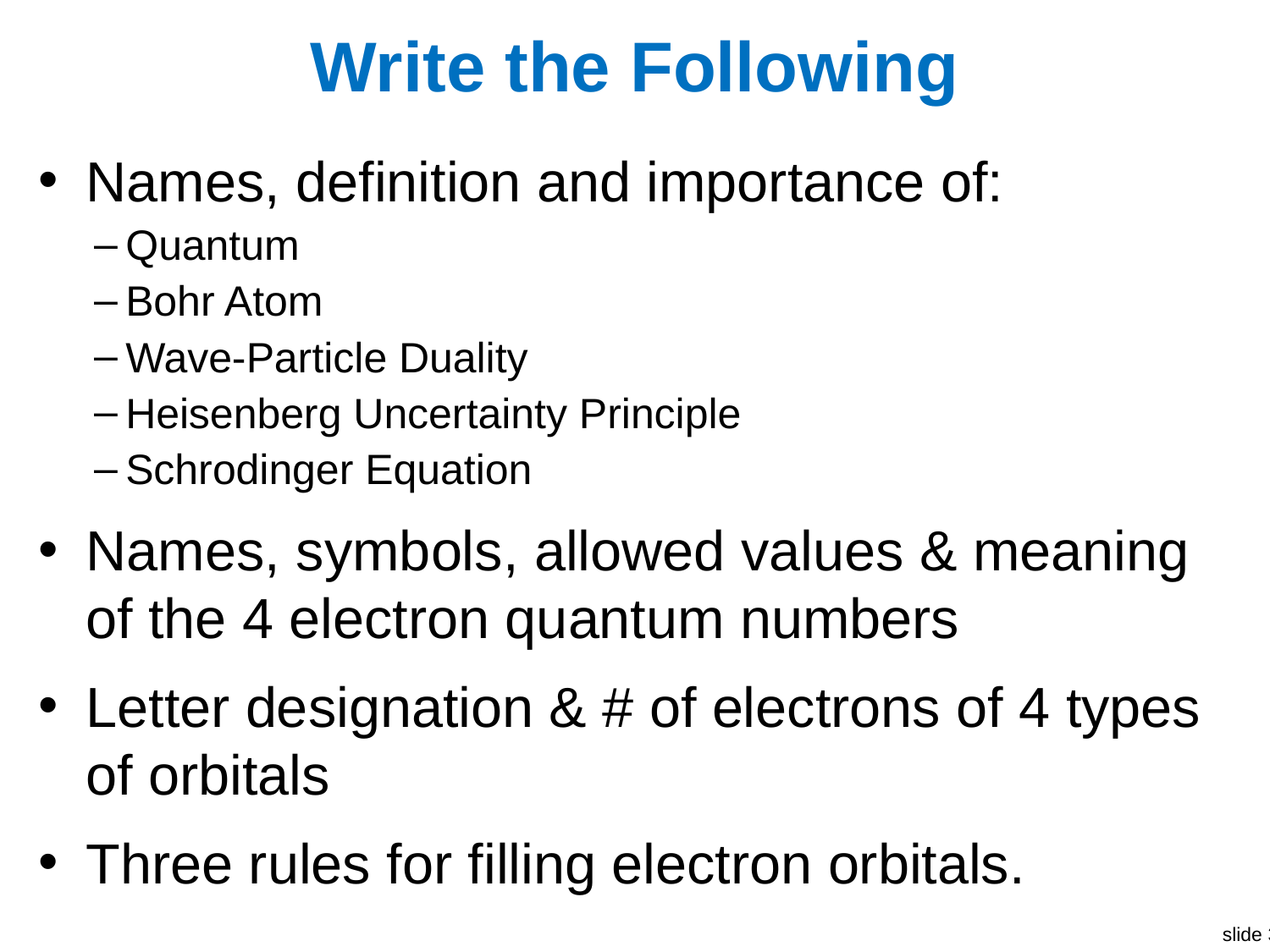

# Write the Following
Names, definition and importance of:
Quantum
Bohr Atom
Wave-Particle Duality
Heisenberg Uncertainty Principle
Schrodinger Equation
Names, symbols, allowed values & meaning of the 4 electron quantum numbers
Letter designation & # of electrons of 4 types of orbitals
Three rules for filling electron orbitals.